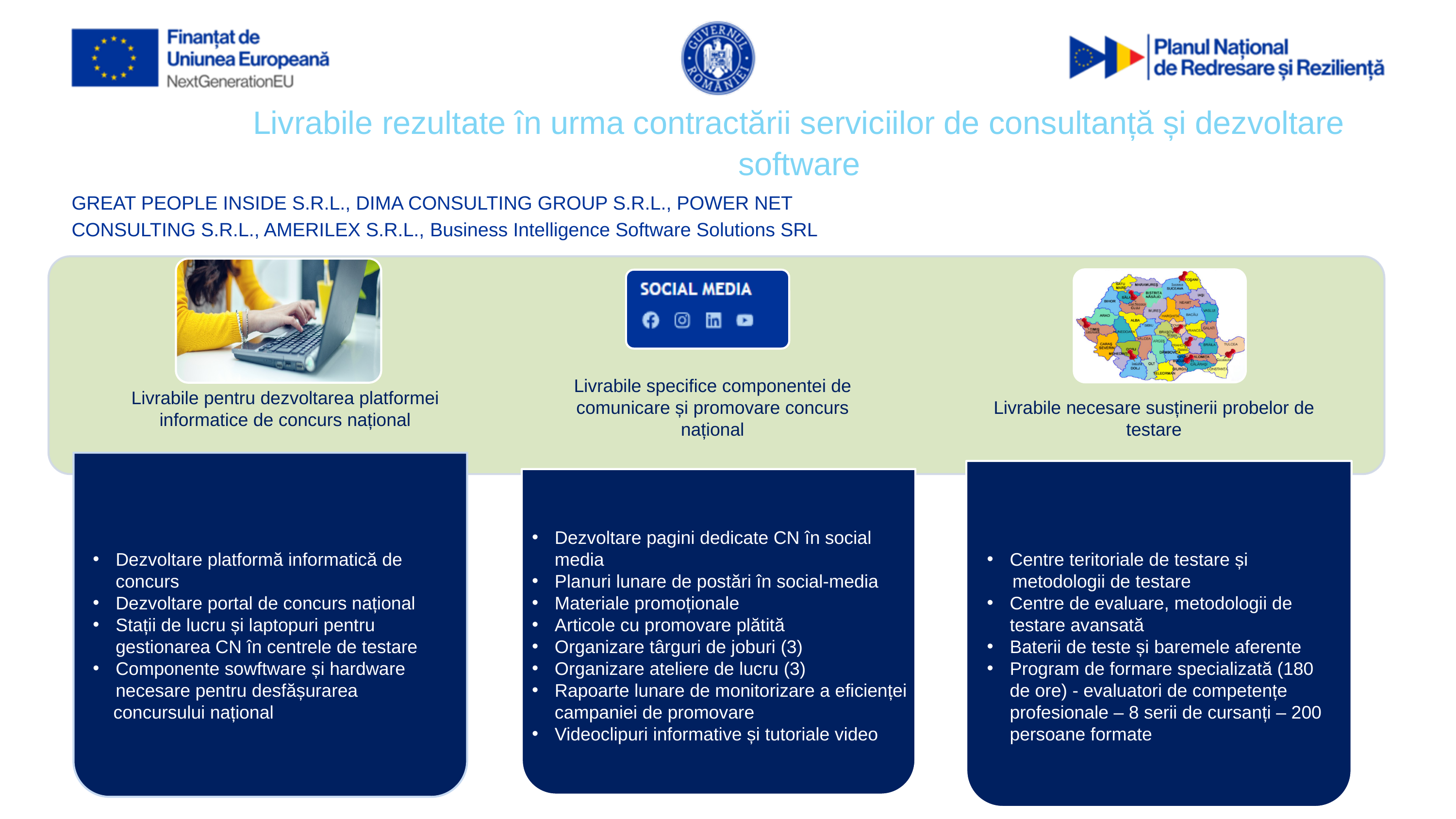

Livrabile rezultate în urma contractării serviciilor de consultanță și dezvoltare software

GREAT PEOPLE INSIDE S.R.L., DIMA CONSULTING GROUP S.R.L., POWER NET CONSULTING S.R.L., AMERILEX S.R.L., Business Intelligence Software Solutions SRL

Livrabile specifice componentei de comunicare și promovare concurs național
Livrabile pentru dezvoltarea platformei informatice de concurs național
Livrabile necesare susținerii probelor de testare
Dezvoltare pagini dedicate CN în social media
Planuri lunare de postări în social-media
Materiale promoționale
Articole cu promovare plătită
Organizare târguri de joburi (3)
Organizare ateliere de lucru (3)
Rapoarte lunare de monitorizare a eficienței campaniei de promovare
Videoclipuri informative și tutoriale video

Dezvoltare platformă informatică de concurs
Dezvoltare portal de concurs național
Stații de lucru și laptopuri pentru gestionarea CN în centrele de testare
Componente sowftware și hardware necesare pentru desfășurarea
    concursului național

Centre teritoriale de testare și
     metodologii de testare
Centre de evaluare, metodologii de testare avansată
Baterii de teste și baremele aferente
Program de formare specializată (180 de ore) - evaluatori de competențe profesionale – 8 serii de cursanți – 200 persoane formate